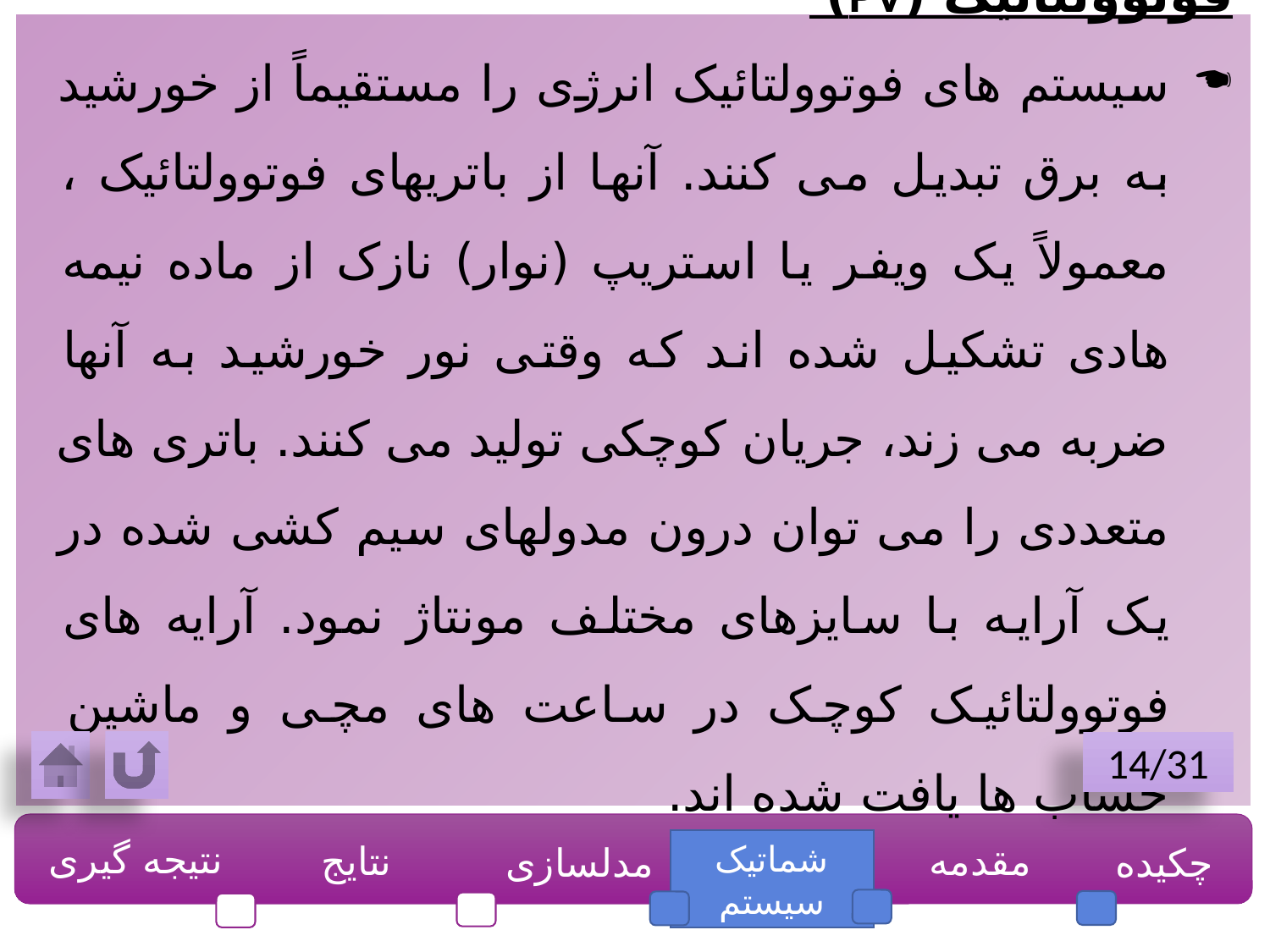

فوتوولتائیک (PV)
سیستم های فوتوولتائیک انرژی را مستقیماً از خورشید به برق تبدیل می کنند. آنها از باتریهای فوتوولتائیک ، معمولاً یک ویفر یا استریپ (نوار) نازک از ماده نیمه هادی تشکیل شده اند که وقتی نور خورشید به آنها ضربه می زند، جریان کوچکی تولید می کنند. باتری های متعددی را می توان درون مدولهای سیم کشی شده در یک آرایه با سایزهای مختلف مونتاژ نمود. آرایه های فوتوولتائیک کوچک در ساعت های مچی و ماشین حساب ها یافت شده اند.

14/31

نتیجه گیری
نتایج
شماتیک سیستم
مقدمه
چکیده
مدلسازی